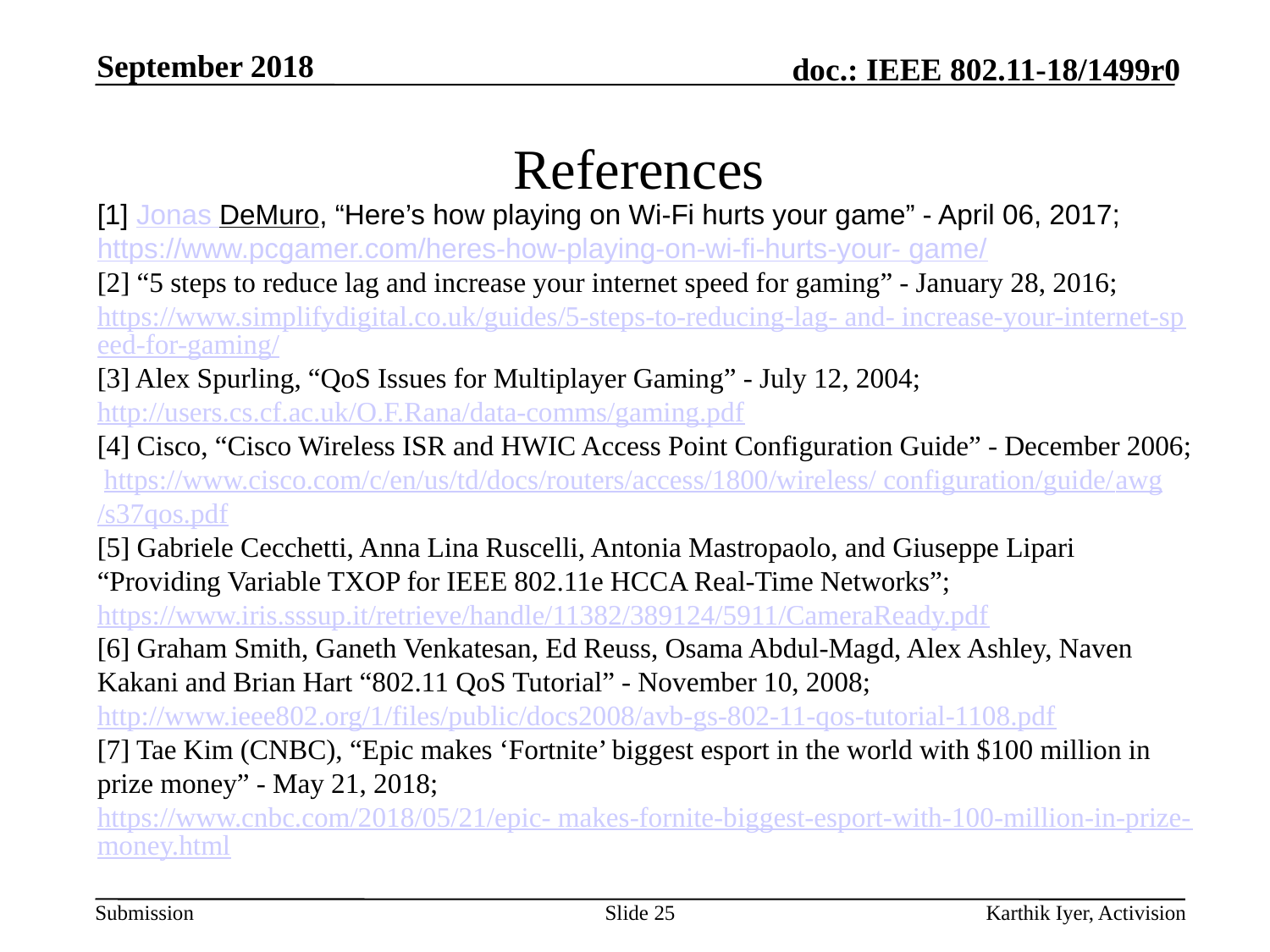

September 2018
# References
[1] Jonas DeMuro, “Here’s how playing on Wi-Fi hurts your game” - April 06, 2017; https://www.pcgamer.com/heres-how-playing-on-wi-fi-hurts-your- game/
[2] “5 steps to reduce lag and increase your internet speed for gaming” - January 28, 2016; https://www.simplifydigital.co.uk/guides/5-steps-to-reducing-lag- and- increase-your-internet-speed-for-gaming/
[3] Alex Spurling, “QoS Issues for Multiplayer Gaming” - July 12, 2004; http://users.cs.cf.ac.uk/O.F.Rana/data-comms/gaming.pdf
[4] Cisco, “Cisco Wireless ISR and HWIC Access Point Configuration Guide” - December 2006;  https://www.cisco.com/c/en/us/td/docs/routers/access/1800/wireless/ configuration/guide/awg/s37qos.pdf
[5] Gabriele Cecchetti, Anna Lina Ruscelli, Antonia Mastropaolo, and Giuseppe Lipari “Providing Variable TXOP for IEEE 802.11e HCCA Real-Time Networks”;  https://www.iris.sssup.it/retrieve/handle/11382/389124/5911/CameraReady.pdf
[6] Graham Smith, Ganeth Venkatesan, Ed Reuss, Osama Abdul-Magd, Alex Ashley, Naven Kakani and Brian Hart “802.11 QoS Tutorial” - November 10, 2008;  http://www.ieee802.org/1/files/public/docs2008/avb-gs-802-11-qos-tutorial-1108.pdf
[7] Tae Kim (CNBC), “Epic makes ‘Fortnite’ biggest esport in the world with $100 million in prize money” - May 21, 2018; https://www.cnbc.com/2018/05/21/epic- makes-fornite-biggest-esport-with-100-million-in-prize-money.html

Slide 25
Karthik Iyer, Activision